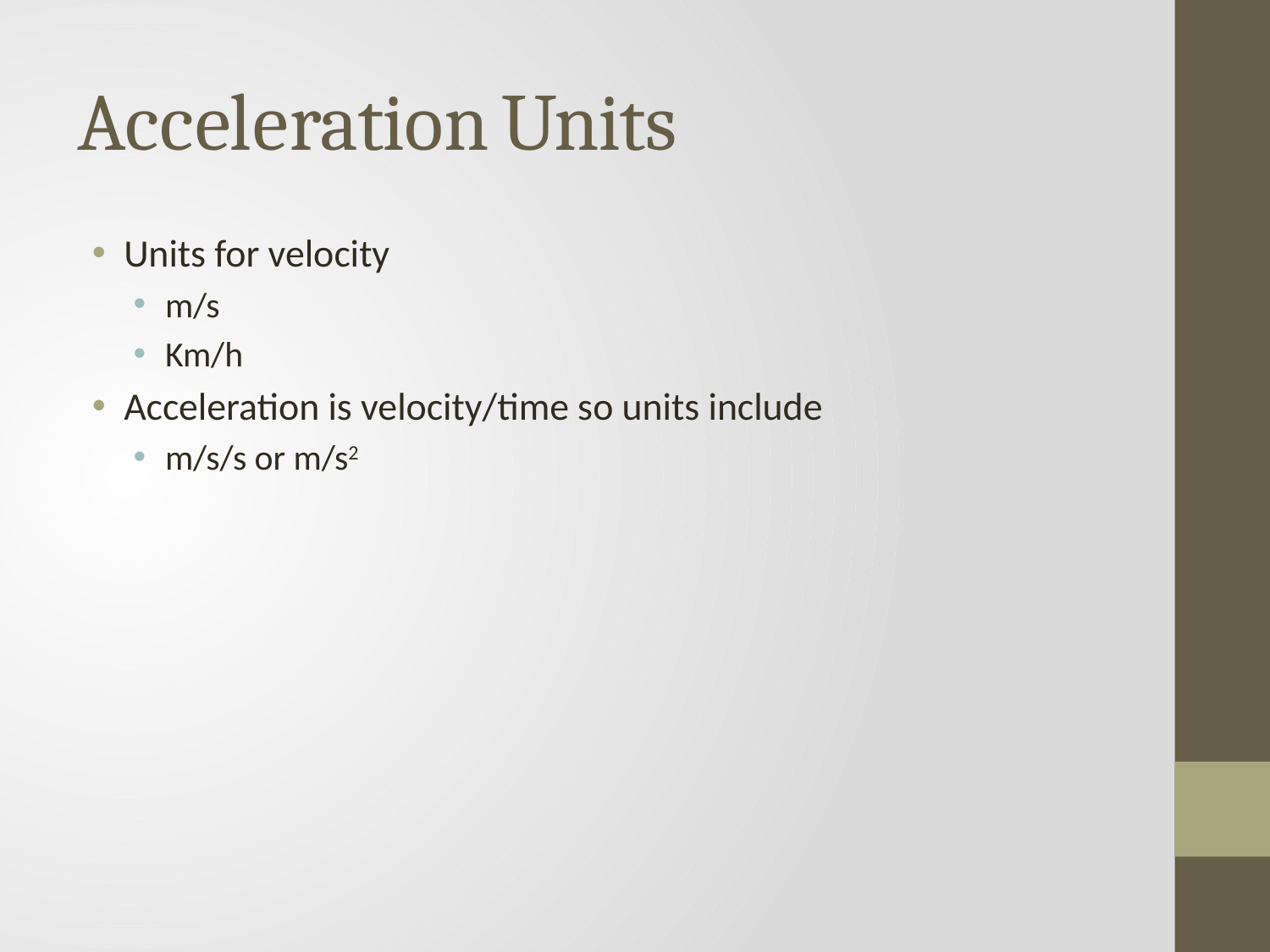

# Acceleration Units
Units for velocity
m/s
Km/h
Acceleration is velocity/time so units include
m/s/s or m/s2